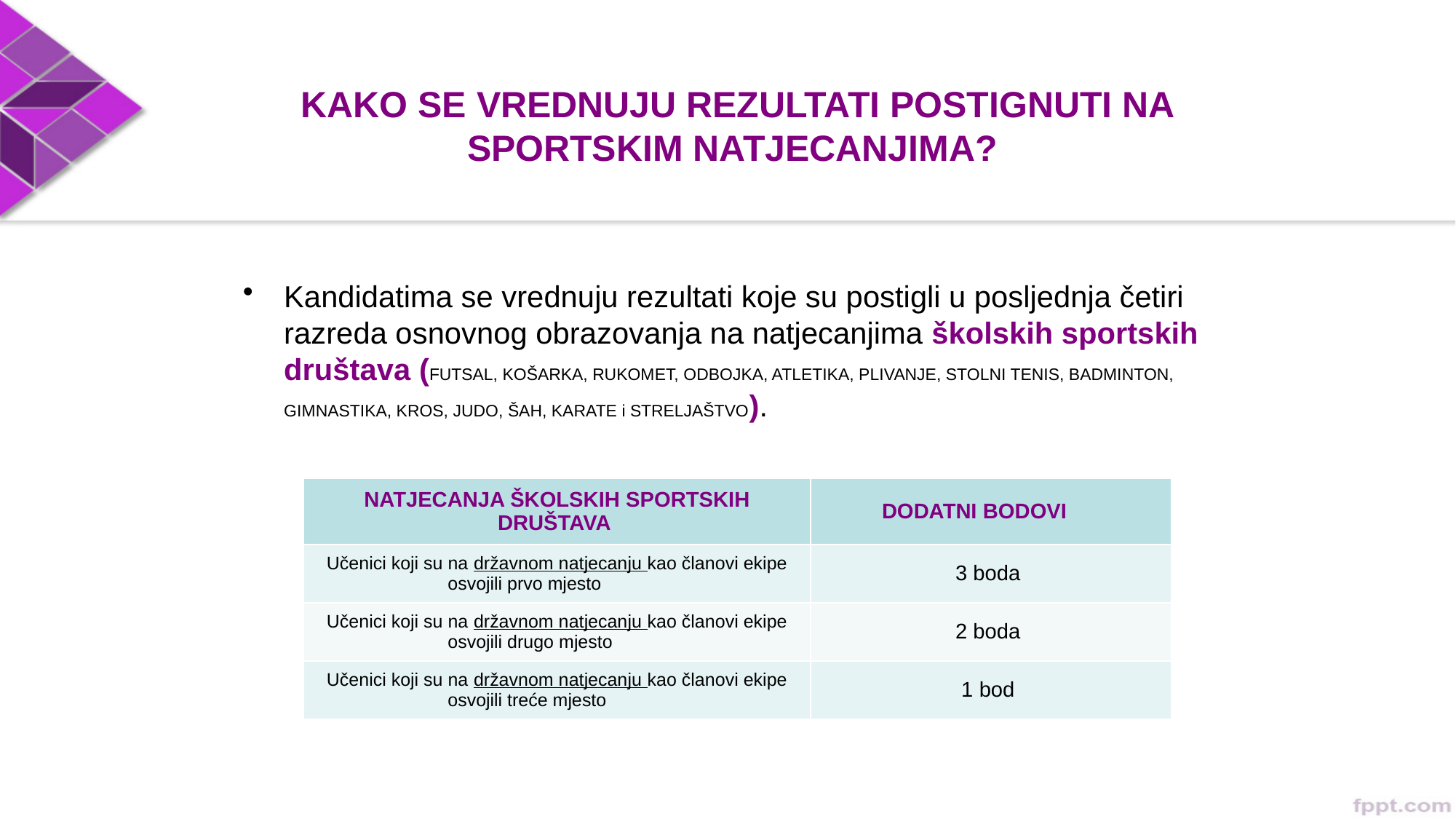

# KAKO SE VREDNUJU REZULTATI POSTIGNUTI NA SPORTSKIM NATJECANJIMA?
Kandidatima se vrednuju rezultati koje su postigli u posljednja četiri razreda osnovnog obrazovanja na natjecanjima školskih sportskih društava (FUTSAL, KOŠARKA, RUKOMET, ODBOJKA, ATLETIKA, PLIVANJE, STOLNI TENIS, BADMINTON, GIMNASTIKA, KROS, JUDO, ŠAH, KARATE i STRELJAŠTVO).

| NATJECANJA ŠKOLSKIH SPORTSKIH DRUŠTAVA | DODATNI BODOVI |
| --- | --- |
| Učenici koji su na državnom natjecanju kao članovi ekipe osvojili prvo mjesto | 3 boda |
| Učenici koji su na državnom natjecanju kao članovi ekipe osvojili drugo mjesto | 2 boda |
| Učenici koji su na državnom natjecanju kao članovi ekipe osvojili treće mjesto | 1 bod |